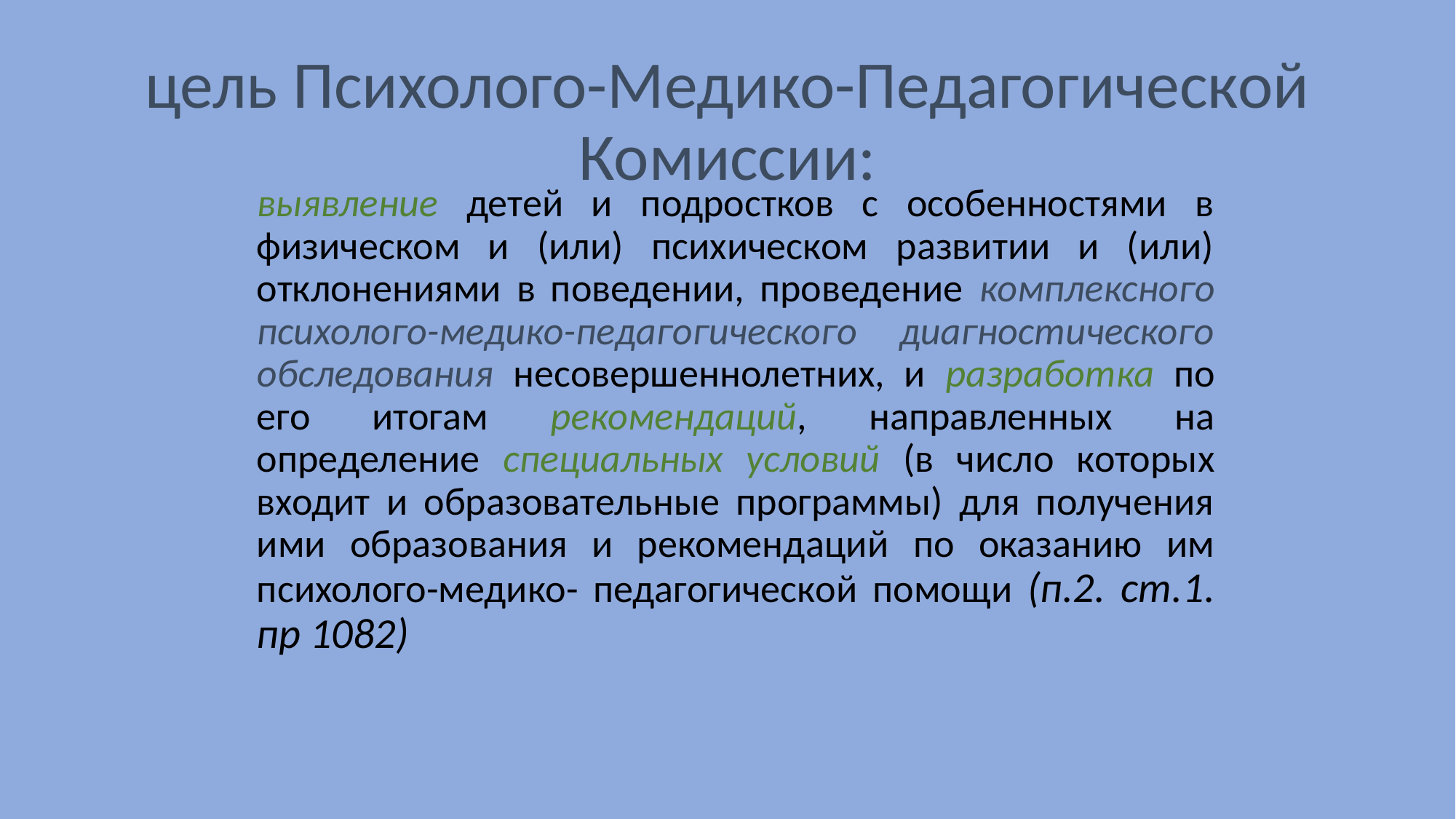

# цель Психолого-Медико-Педагогической Комиссии:
выявление детей и подростков с особенностями в физическом и (или) психическом развитии и (или) отклонениями в поведении, проведение комплексного психолого-медико-педагогического диагностического обследования несовершеннолетних, и разработка по его итогам рекомендаций, направленных на определение специальных условий (в число которых входит и образовательные программы) для получения ими образования и рекомендаций по оказанию им психолого-медико- педагогической помощи (п.2. ст.1. пр 1082)